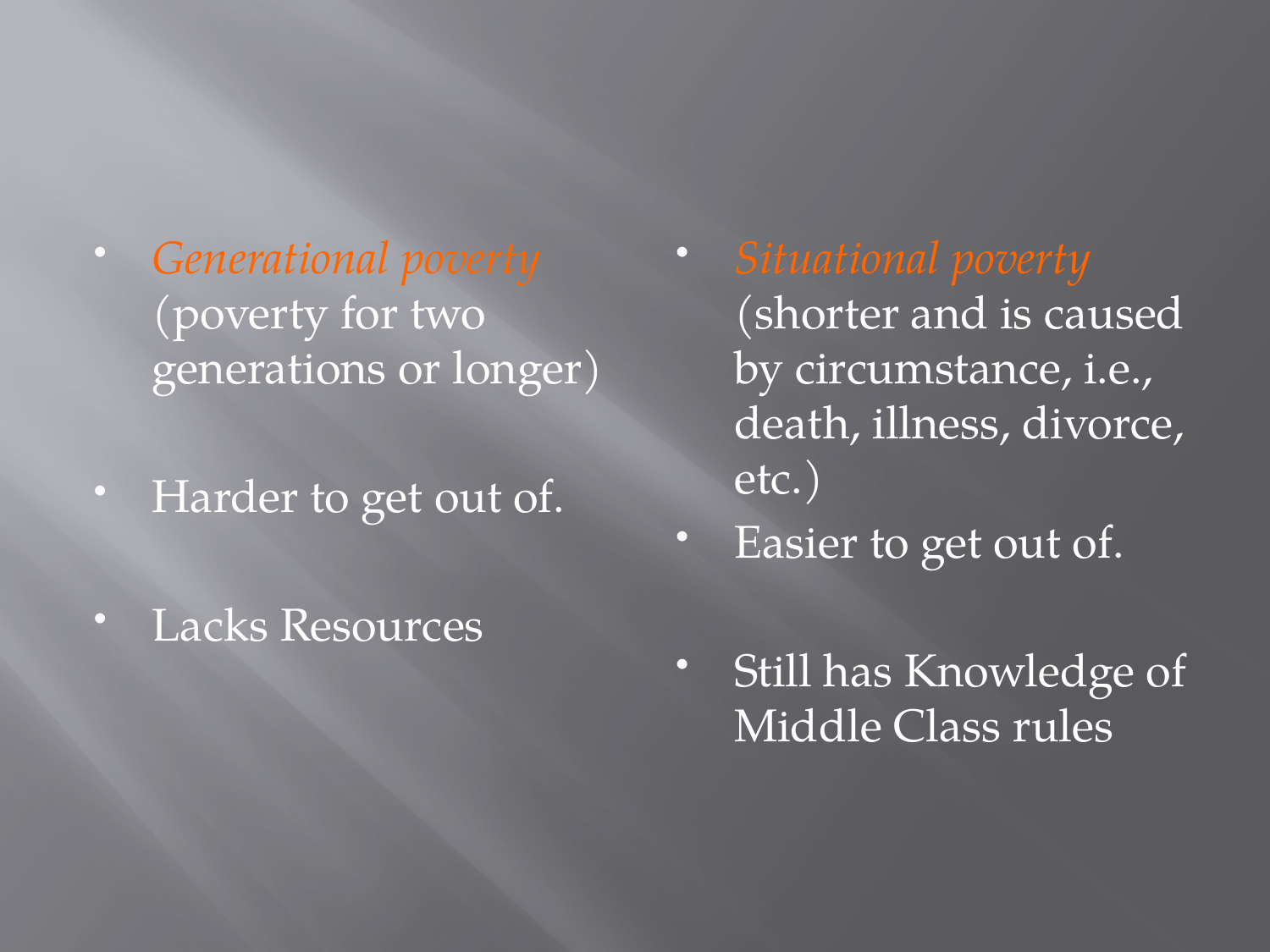

#
Generational poverty (poverty for two generations or longer)

Harder to get out of.

Lacks Resources
Situational poverty (shorter and is caused by circumstance, i.e., death, illness, divorce, etc.)
Easier to get out of.

Still has Knowledge of Middle Class rules